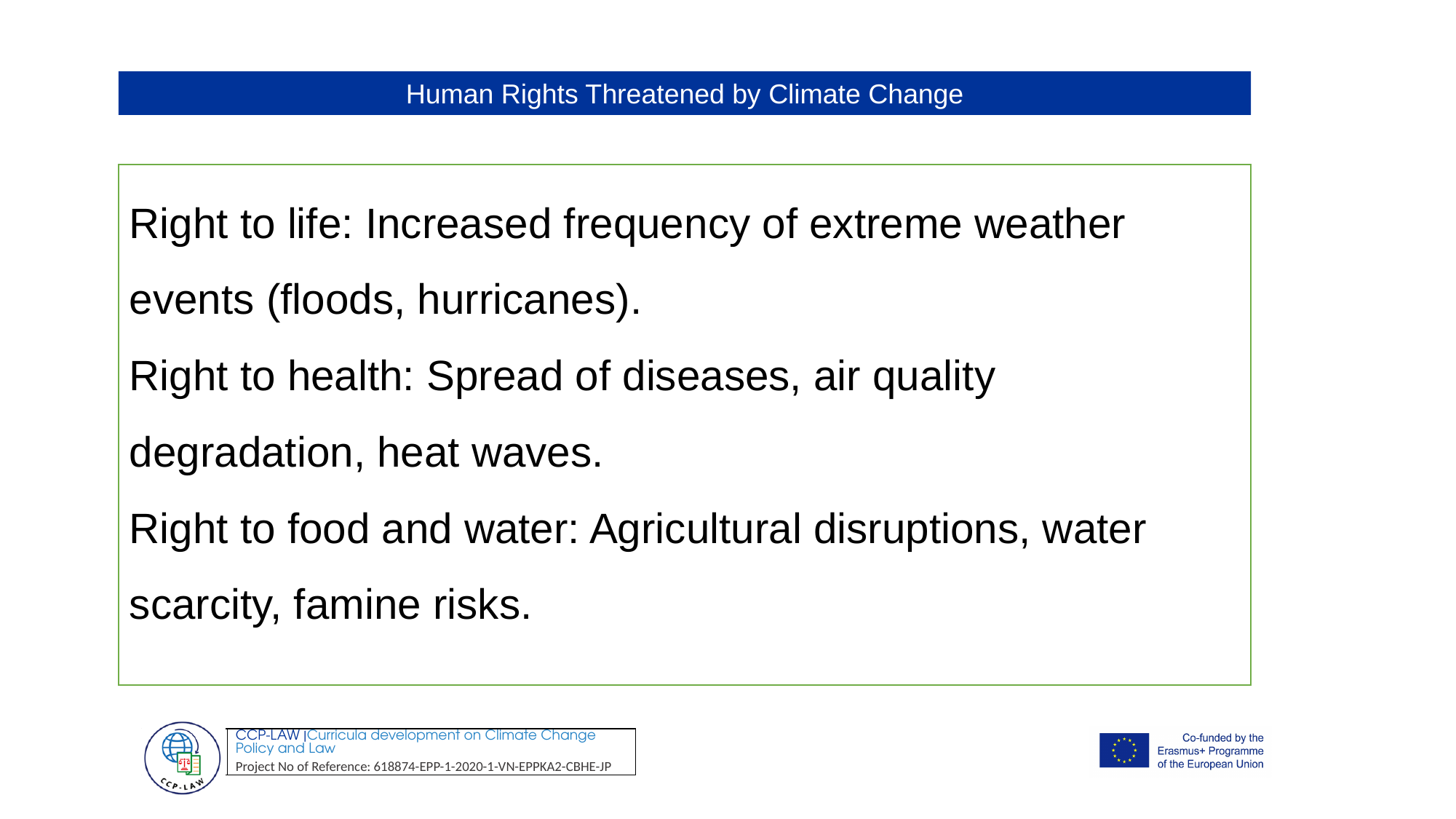

Human Rights Threatened by Climate Change
Right to life: Increased frequency of extreme weather events (floods, hurricanes).
Right to health: Spread of diseases, air quality degradation, heat waves.
Right to food and water: Agricultural disruptions, water scarcity, famine risks.